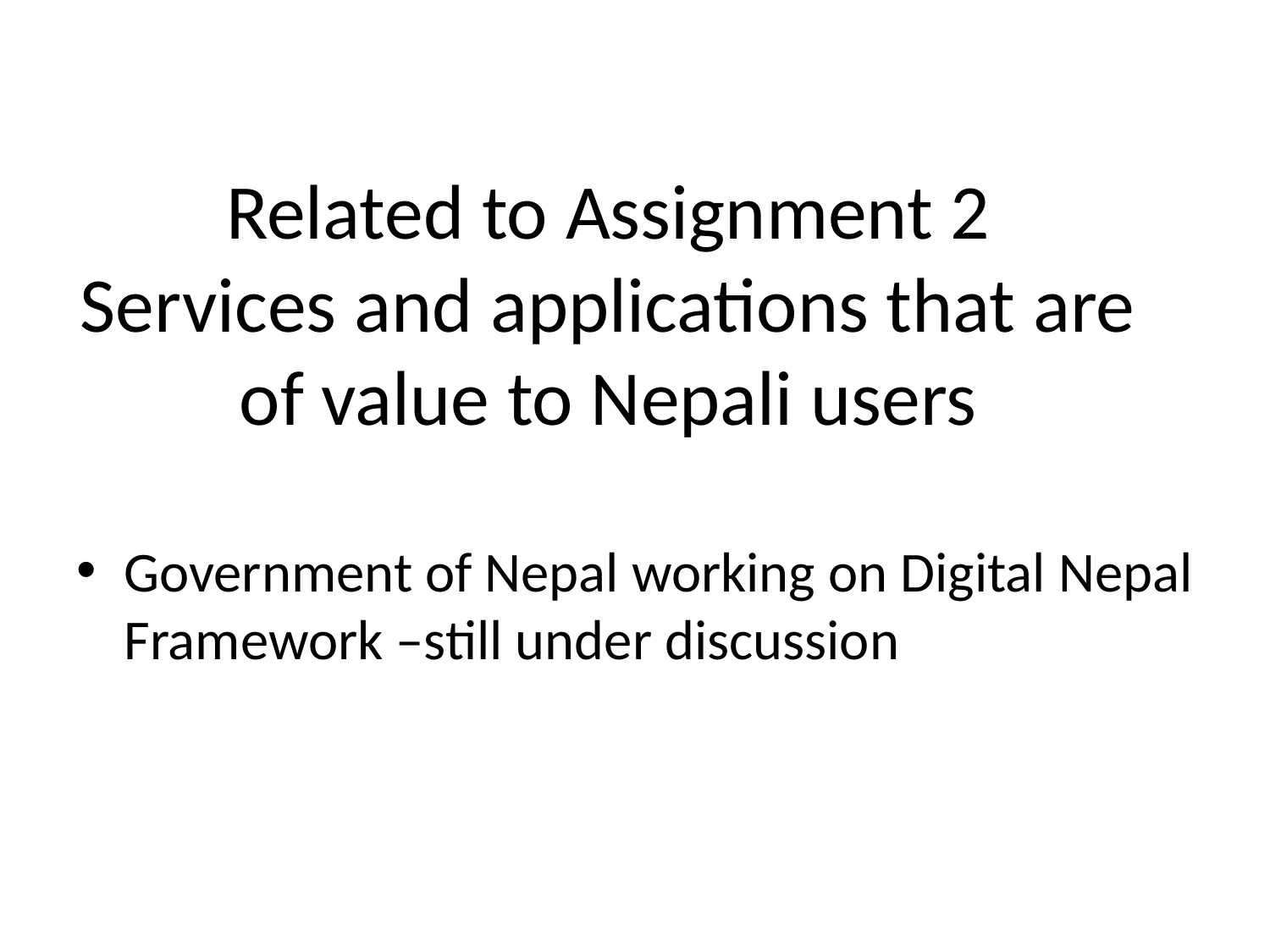

# Related to Assignment 2 Services and applications that are of value to Nepali users
Government of Nepal working on Digital Nepal Framework –still under discussion